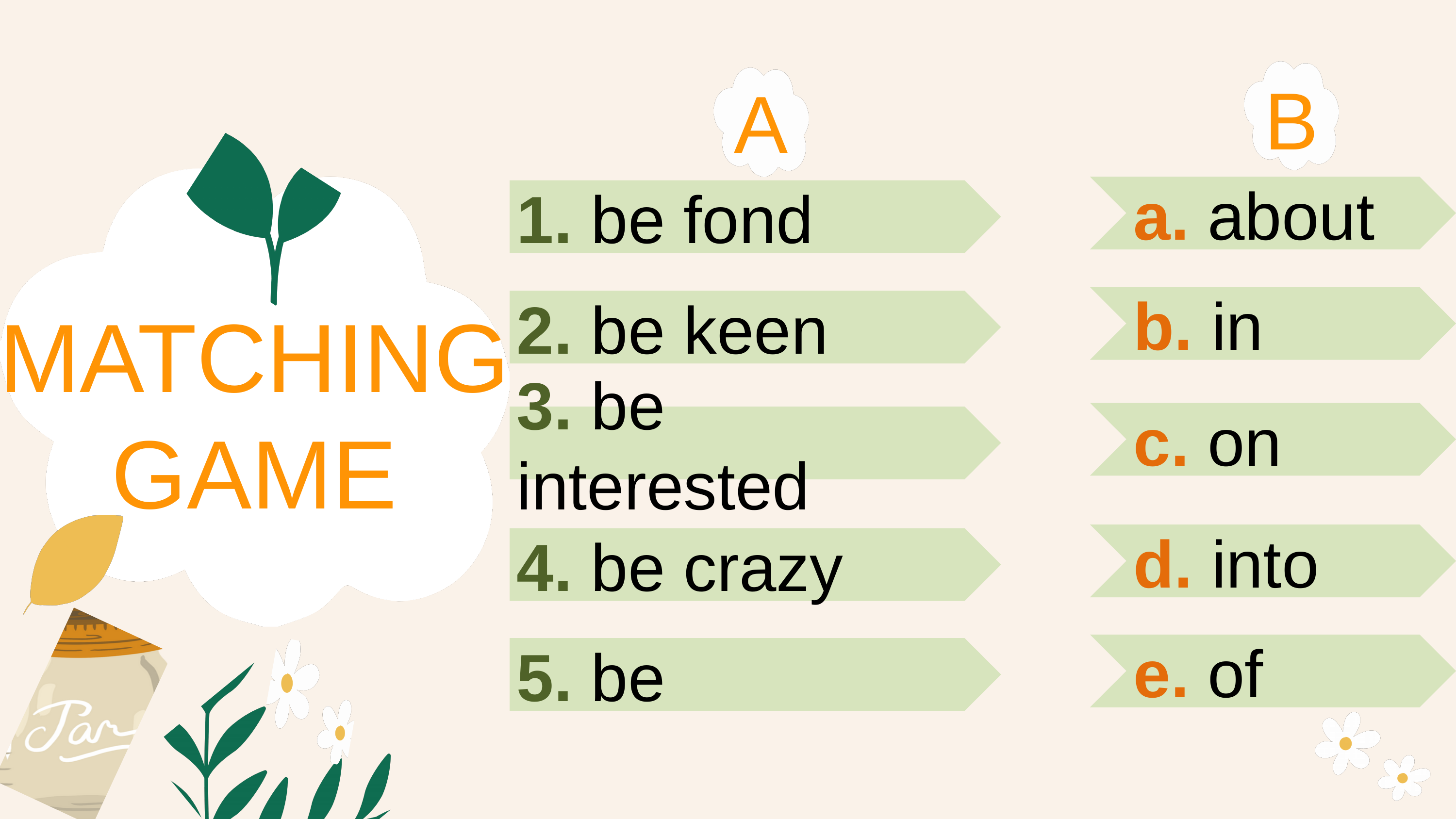

B
A

a. about
1. be fond
b. in
2. be keen
MATCHING GAME
c. on
3. be interested

d. into
4. be crazy

e. of
5. be